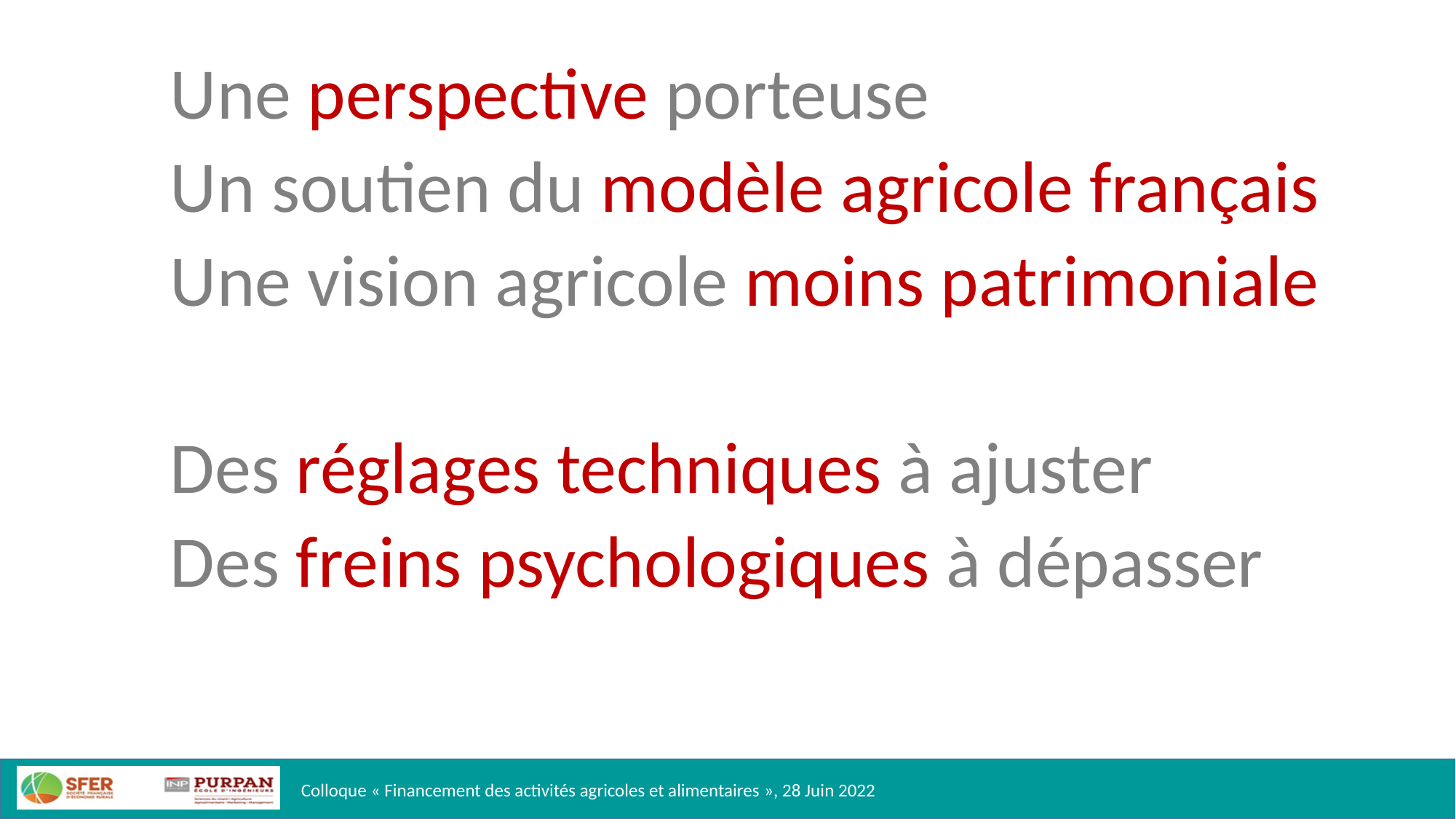

Une perspective porteuse
Un soutien du modèle agricole français
Une vision agricole moins patrimoniale

Des réglages techniques à ajuster
Des freins psychologiques à dépasser
#